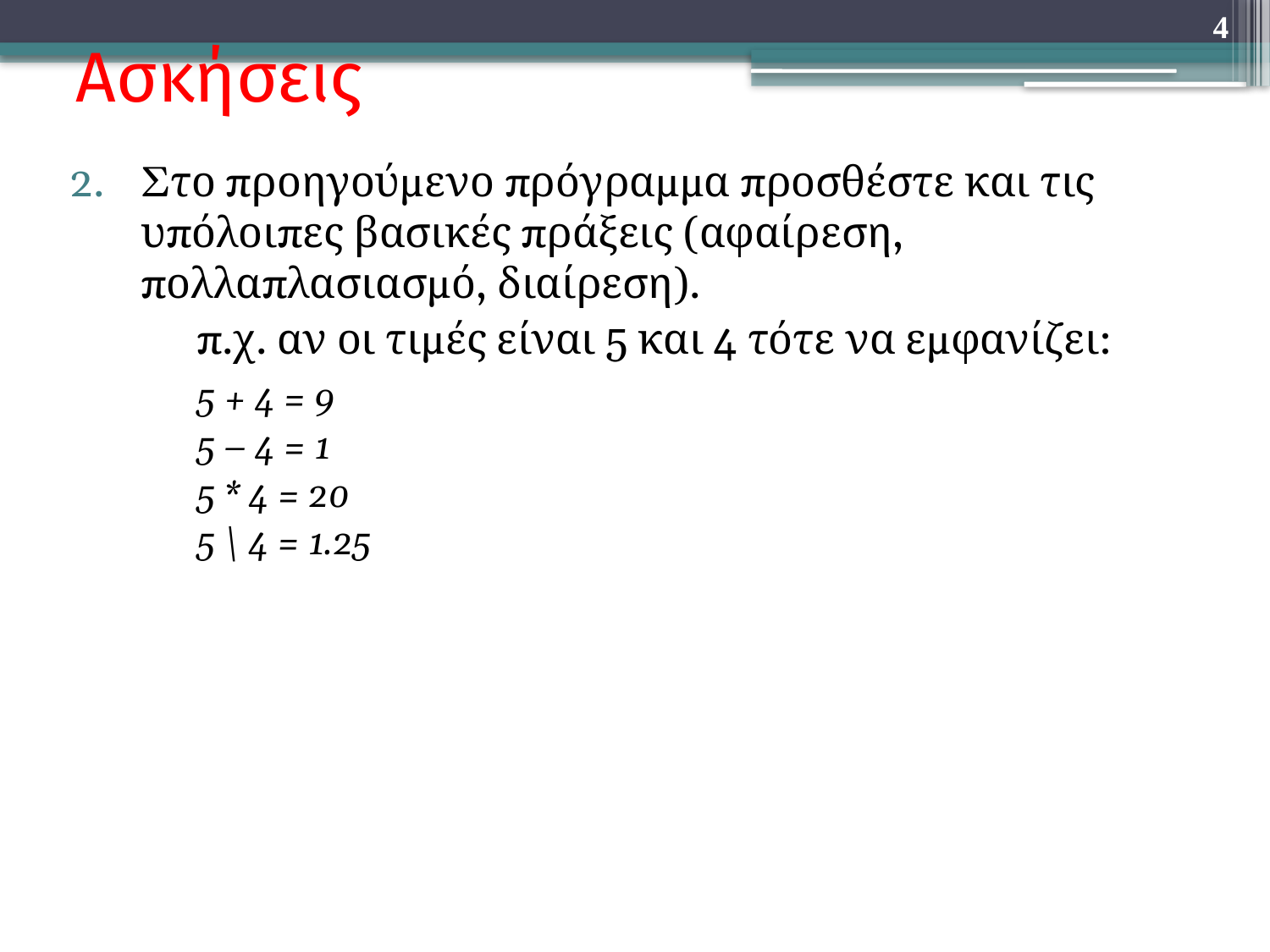

# Ασκήσεις
4
Στο προηγούμενο πρόγραμμα προσθέστε και τις υπόλοιπες βασικές πράξεις (αφαίρεση, πολλαπλασιασμό, διαίρεση).
	π.χ. αν οι τιμές είναι 5 και 4 τότε να εμφανίζει:
	5 + 4 = 9
	5 – 4 = 1
	5 * 4 = 20
	5 \ 4 = 1.25